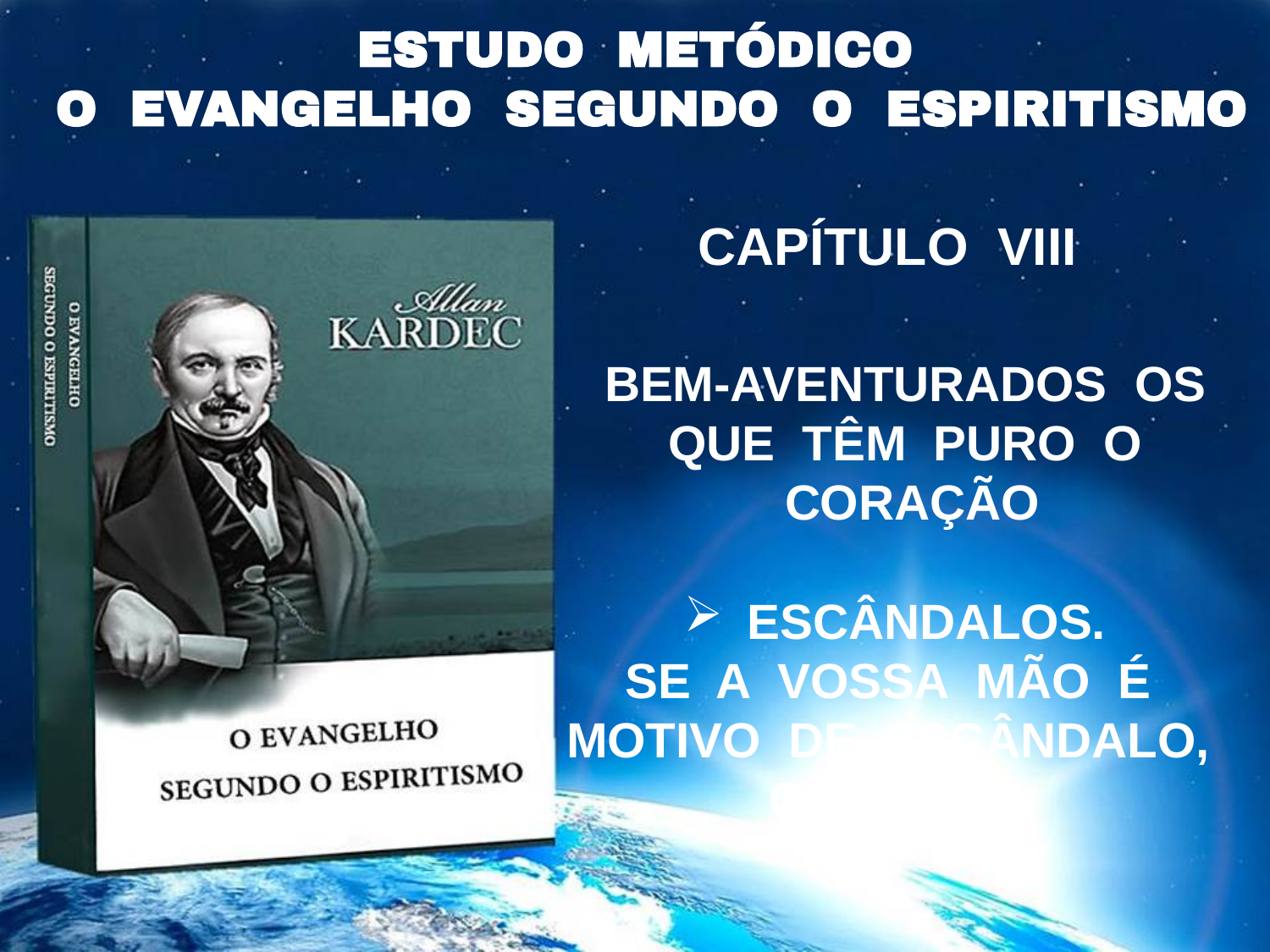

ESTUDO  METÓDICO
  O  EVANGELHO  SEGUNDO  O  ESPIRITISMO
CAPÍTULO  VIII
BEM-AVENTURADOS  OS  QUE  TÊM  PURO  O  CORAÇÃO
ESCÂNDALOS.
SE  A  VOSSA  MÃO  É  MOTIVO  DE  ESCÂNDALO,  CORTAI-A.